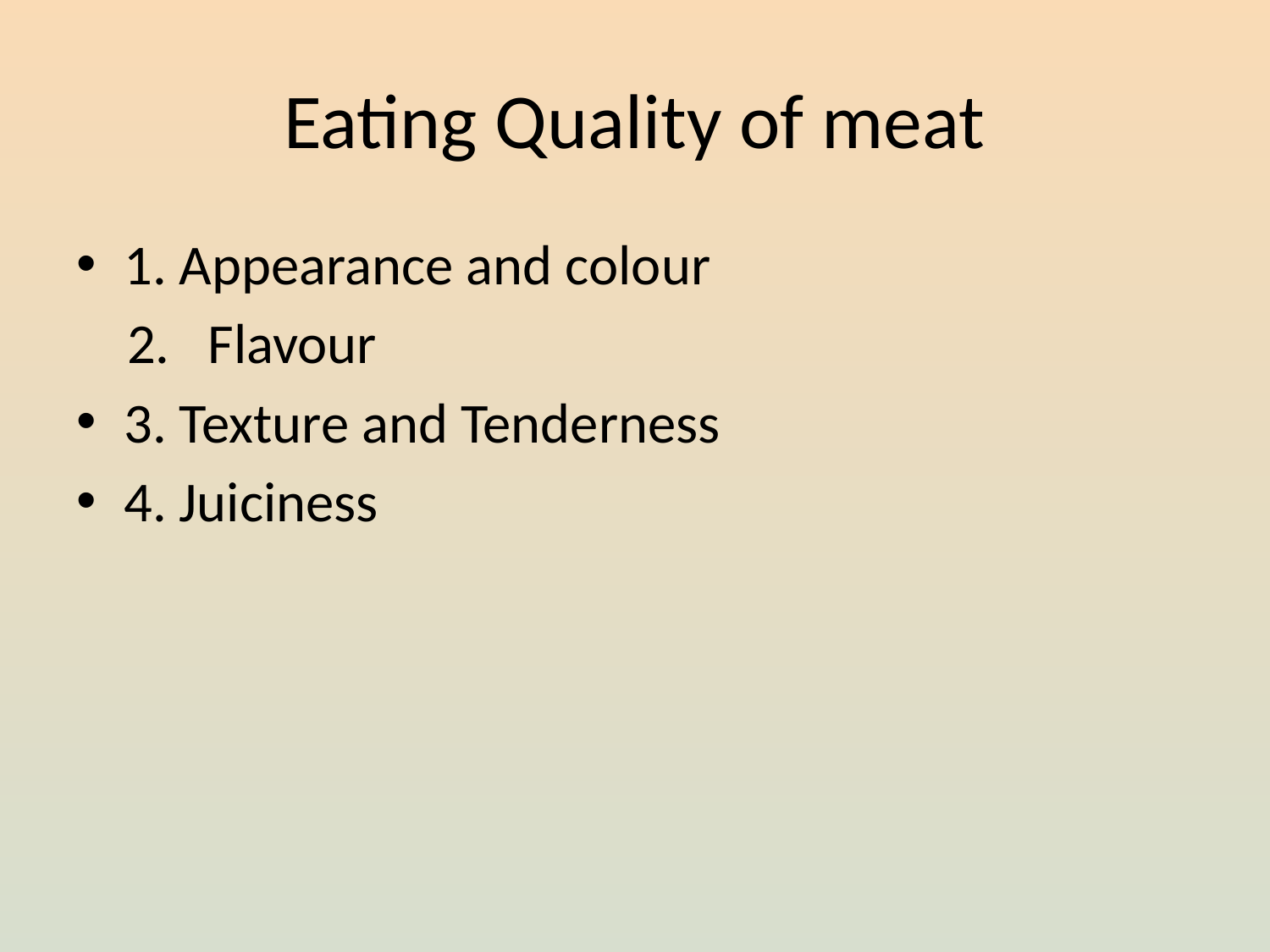

# Eating Quality of meat
1. Appearance and colour
    2.   Flavour
3. Texture and Tenderness
4. Juiciness